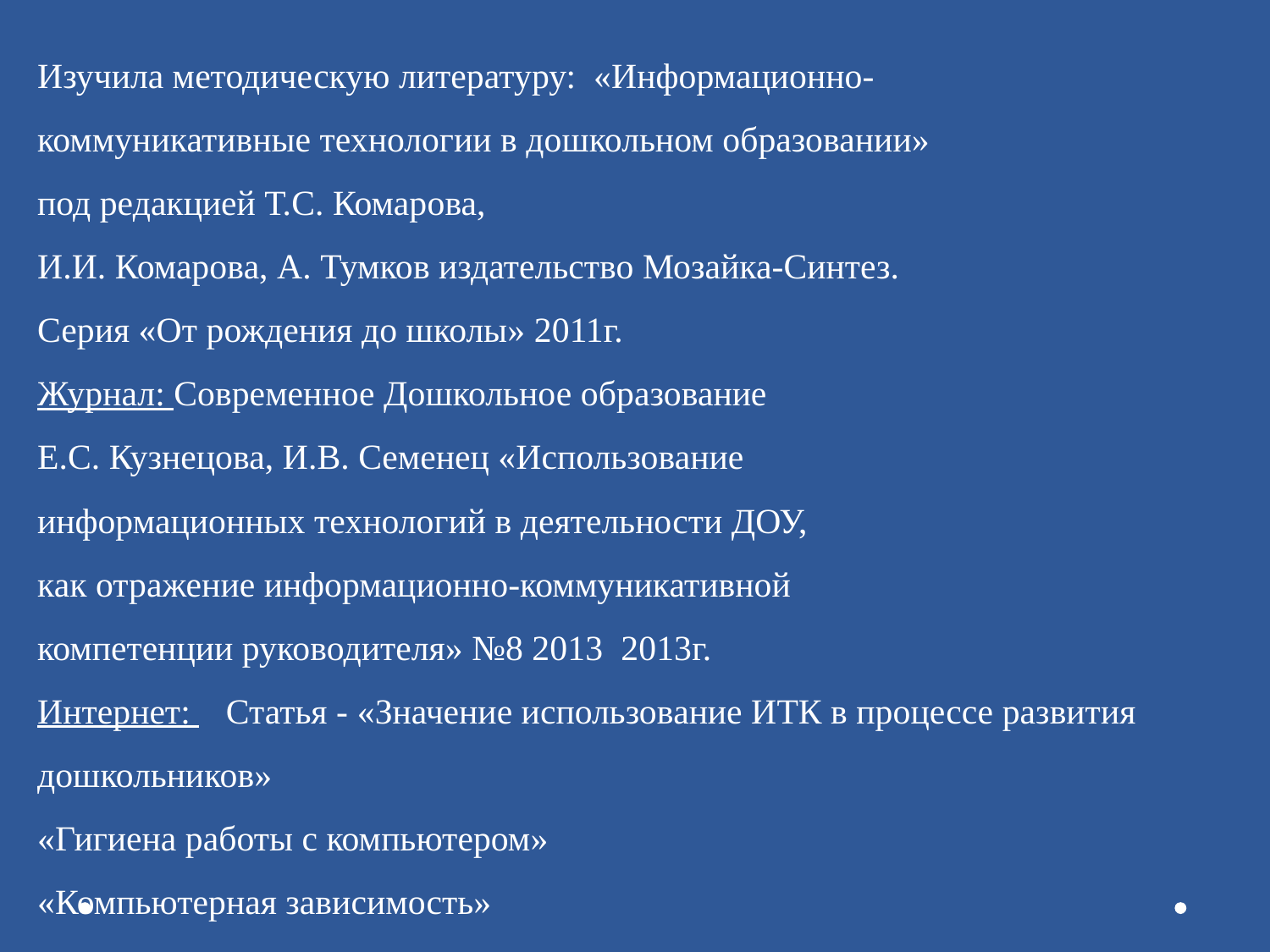

Изучила методическую литературу:  «Информационно-
коммуникативные технологии в дошкольном образовании»
под редакцией Т.С. Комарова,
И.И. Комарова, А. Тумков издательство Мозайка-Синтез.
Серия «От рождения до школы» 2011г.
Журнал: Современное Дошкольное образование
Е.С. Кузнецова, И.В. Семенец «Использование
информационных технологий в деятельности ДОУ,
как отражение информационно-коммуникативной
компетенции руководителя» №8 2013  2013г.
Интернет:    Статья - «Значение использование ИТК в процессе развития дошкольников»
«Гигиена работы с компьютером»
«Компьютерная зависимость»